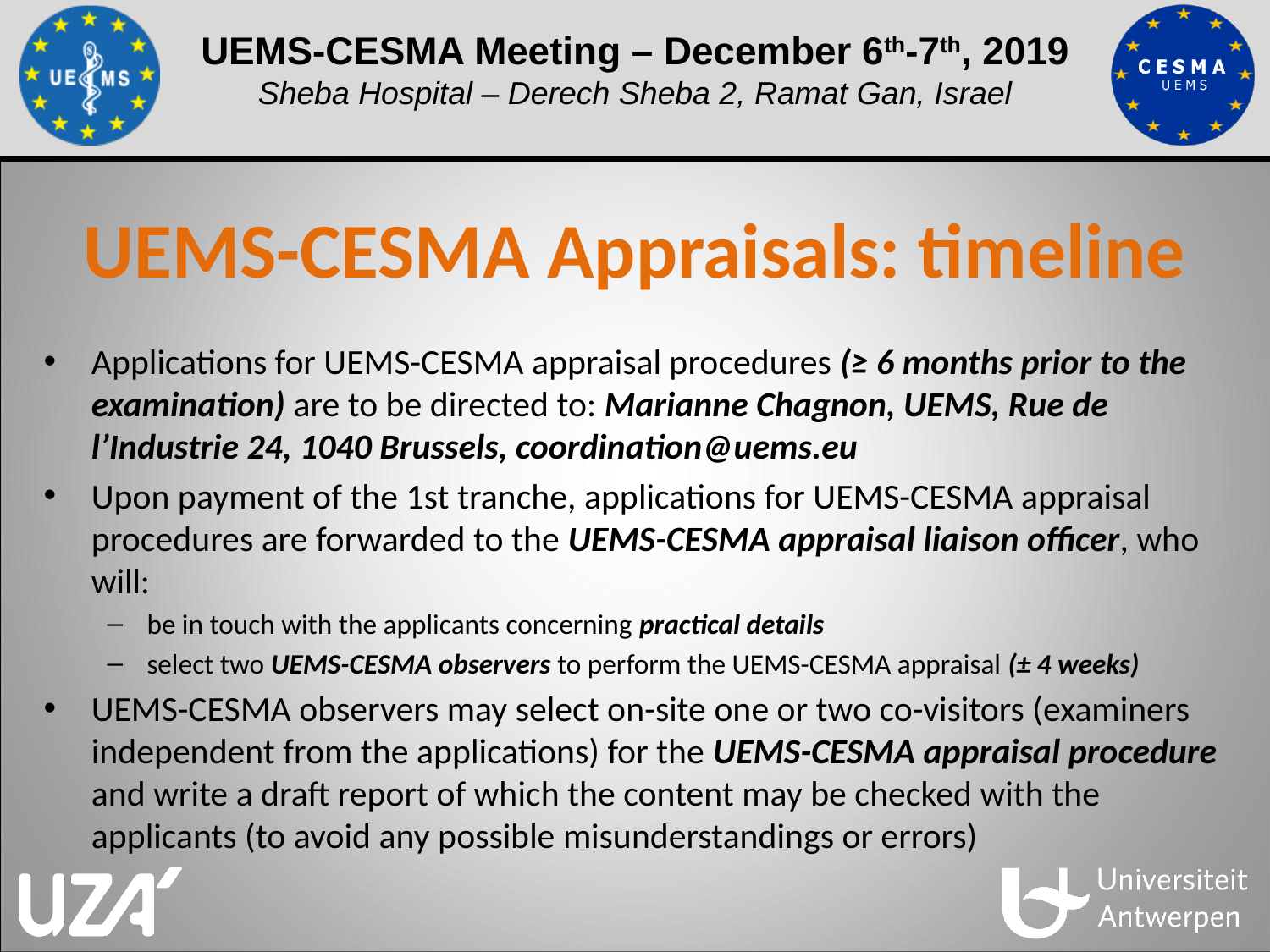

# UEMS-CESMA Appraisals: timeline
Applications for UEMS-CESMA appraisal procedures (≥ 6 months prior to the examination) are to be directed to: Marianne Chagnon, UEMS, Rue de l’Industrie 24, 1040 Brussels, coordination@uems.eu
Upon payment of the 1st tranche, applications for UEMS-CESMA appraisal procedures are forwarded to the UEMS-CESMA appraisal liaison officer, who will:
be in touch with the applicants concerning practical details
select two UEMS-CESMA observers to perform the UEMS-CESMA appraisal (± 4 weeks)
UEMS-CESMA observers may select on-site one or two co-visitors (examiners independent from the applications) for the UEMS-CESMA appraisal procedure and write a draft report of which the content may be checked with the applicants (to avoid any possible misunderstandings or errors)